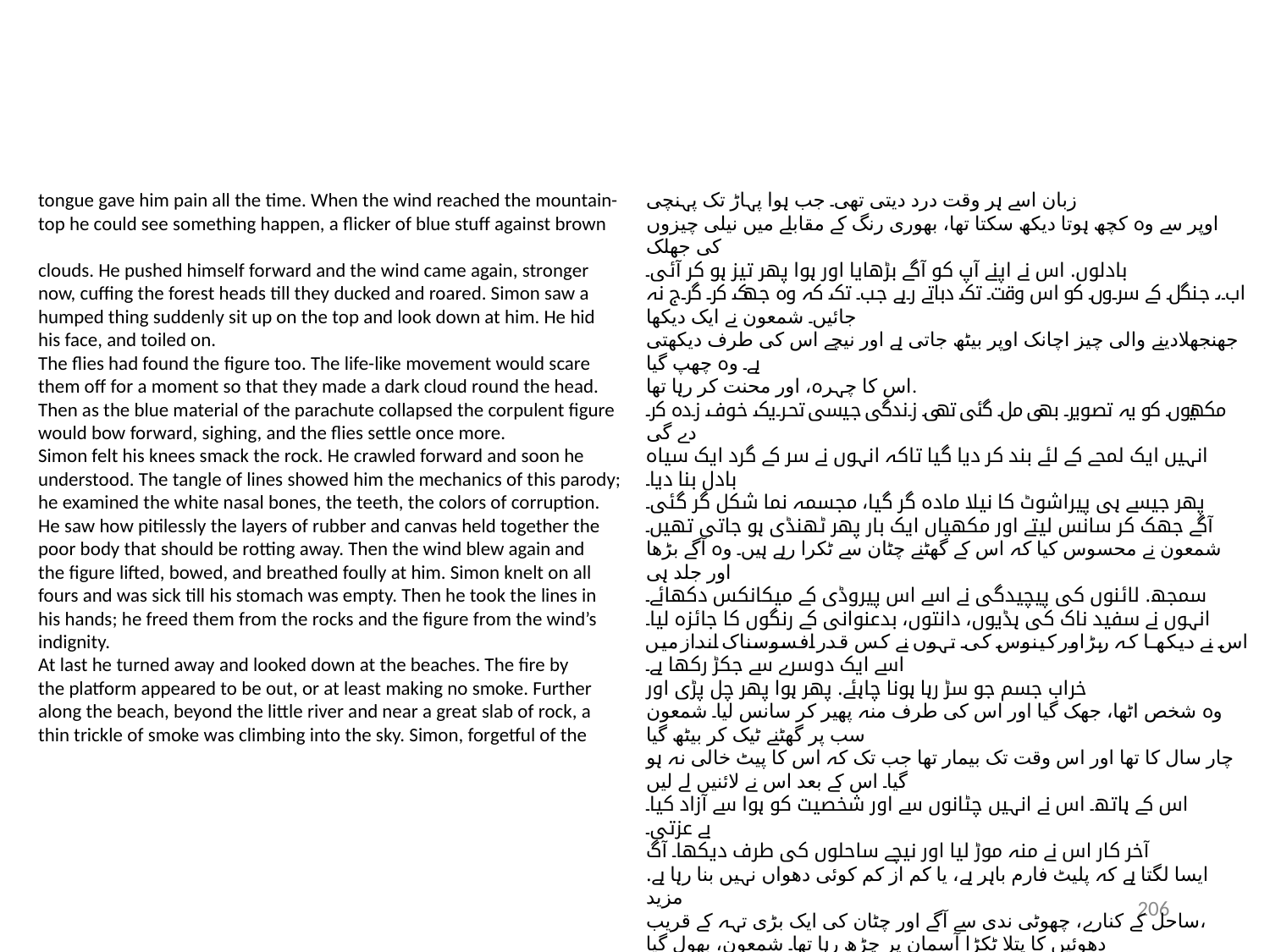

tongue gave him pain all the time. When the wind reached the mountain-
top he could see something happen, a flicker of blue stuff against brown

clouds. He pushed himself forward and the wind came again, stronger
now, cuffing the forest heads till they ducked and roared. Simon saw a
humped thing suddenly sit up on the top and look down at him. He hid
his face, and toiled on.
The flies had found the figure too. The life-like movement would scare
them off for a moment so that they made a dark cloud round the head.
Then as the blue material of the parachute collapsed the corpulent figure
would bow forward, sighing, and the flies settle once more.
Simon felt his knees smack the rock. He crawled forward and soon he
understood. The tangle of lines showed him the mechanics of this parody;
he examined the white nasal bones, the teeth, the colors of corruption.
He saw how pitilessly the layers of rubber and canvas held together the
poor body that should be rotting away. Then the wind blew again and
the figure lifted, bowed, and breathed foully at him. Simon knelt on all
fours and was sick till his stomach was empty. Then he took the lines in
his hands; he freed them from the rocks and the figure from the wind’s
indignity.
At last he turned away and looked down at the beaches. The fire by
the platform appeared to be out, or at least making no smoke. Further
along the beach, beyond the little river and near a great slab of rock, a
thin trickle of smoke was climbing into the sky. Simon, forgetful of the
زبان اسے ہر وقت درد دیتی تھی۔ جب ہوا پہاڑ تک پہنچی
اوپر سے وہ کچھ ہوتا دیکھ سکتا تھا، بھوری رنگ کے مقابلے میں نیلی چیزوں کی جھلک
بادلوں. اس نے اپنے آپ کو آگے بڑھایا اور ہوا پھر تیز ہو کر آئی۔
اب، جنگل کے سروں کو اس وقت تک دباتے رہے جب تک کہ وہ جھک کر گرج نہ جائیں۔ شمعون نے ایک دیکھا
جھنجھلادینے والی چیز اچانک اوپر بیٹھ جاتی ہے اور نیچے اس کی طرف دیکھتی ہے۔ وہ چھپ گیا
اس کا چہرہ، اور محنت کر رہا تھا.
مکھیوں کو یہ تصویر بھی مل گئی تھی۔ زندگی جیسی تحریک خوف زدہ کر دے گی
انہیں ایک لمحے کے لئے بند کر دیا گیا تاکہ انہوں نے سر کے گرد ایک سیاہ بادل بنا دیا۔
پھر جیسے ہی پیراشوٹ کا نیلا مادہ گر گیا، مجسمہ نما شکل گر گئی۔
آگے جھک کر سانس لیتے اور مکھیاں ایک بار پھر ٹھنڈی ہو جاتی تھیں۔
شمعون نے محسوس کیا کہ اس کے گھٹنے چٹان سے ٹکرا رہے ہیں۔ وہ آگے بڑھا اور جلد ہی
سمجھ. لائنوں کی پیچیدگی نے اسے اس پیروڈی کے میکانکس دکھائے۔
انہوں نے سفید ناک کی ہڈیوں، دانتوں، بدعنوانی کے رنگوں کا جائزہ لیا۔
اس نے دیکھا کہ ربڑ اور کینوس کی تہوں نے کس قدر افسوسناک انداز میں اسے ایک دوسرے سے جکڑ رکھا ہے۔
خراب جسم جو سڑ رہا ہونا چاہئے. پھر ہوا پھر چل پڑی اور
وہ شخص اٹھا، جھک گیا اور اس کی طرف منہ پھیر کر سانس لیا۔ شمعون سب پر گھٹنے ٹیک کر بیٹھ گیا
چار سال کا تھا اور اس وقت تک بیمار تھا جب تک کہ اس کا پیٹ خالی نہ ہو گیا۔ اس کے بعد اس نے لائنیں لے لیں
اس کے ہاتھ۔ اس نے انہیں چٹانوں سے اور شخصیت کو ہوا سے آزاد کیا۔
بے عزتی۔
آخر کار اس نے منہ موڑ لیا اور نیچے ساحلوں کی طرف دیکھا۔ آگ
ایسا لگتا ہے کہ پلیٹ فارم باہر ہے، یا کم از کم کوئی دھواں نہیں بنا رہا ہے. مزید
ساحل کے کنارے، چھوٹی ندی سے آگے اور چٹان کی ایک بڑی تہہ کے قریب،
دھوئیں کا پتلا ٹکڑا آسمان پر چڑھ رہا تھا۔ شمعون، بھول گیا

206